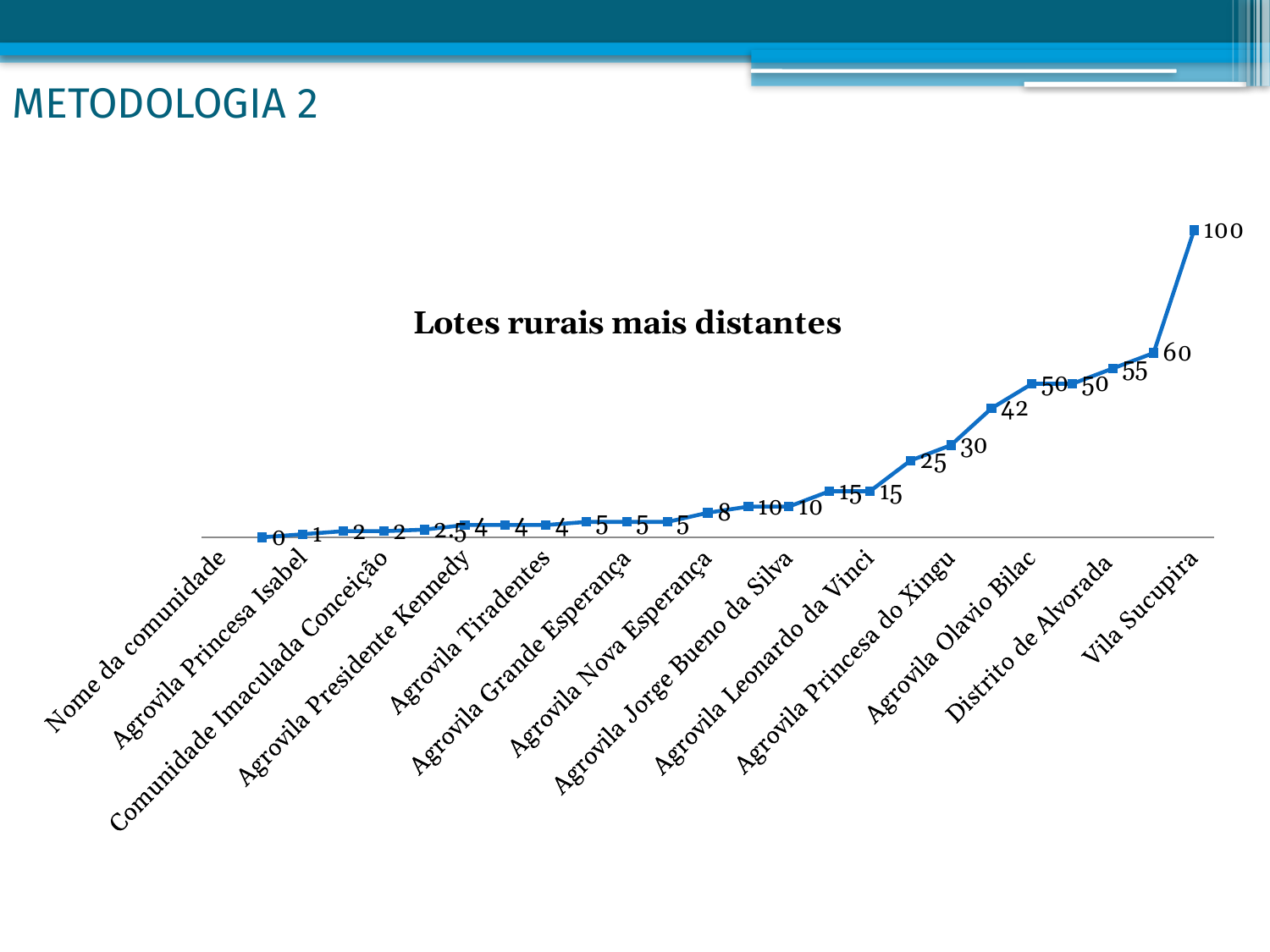

METODOLOGIA 2

### Chart: Lotes rurais mais distantes

| Category |  |
|---|---|
| Nome da comunidade | None |
| São Brás | 0.0 |
| Agrovila Princesa Isabel | 1.0 |
| Agrovila Isabel | 2.0 |
| Comunidade Imaculada Conceição | 2.0 |
| Agrovila Planaltina | 2.5 |
| Agrovila Presidente Kennedy | 4.0 |
| Agrovila Verde Floresta | 4.0 |
| Agrovila Tiradentes | 4.0 |
| Silo Bananal  | 5.0 |
| Agrovila Grande Esperança | 5.0 |
| Duque de Caxias | 5.0 |
| Agrovila Nova Esperança | 8.0 |
| Belo Monte | 10.0 |
| Agrovila Jorge Bueno da Silva | 10.0 |
| Belo Monte do Pontal | 15.0 |
| Agrovila Leonardo da Vinci | 15.0 |
| União da Floresta | 25.0 |
| Agrovila Princesa do Xingu | 30.0 |
| Vila Surubim | 42.0 |
| Agrovila Olavio Bilac | 50.0 |
| Agrovila Nova Fronteira | 50.0 |
| Distrito de Alvorada  | 55.0 |
| Carlos Pena filho | 60.0 |
| Vila Sucupira | 100.0 |